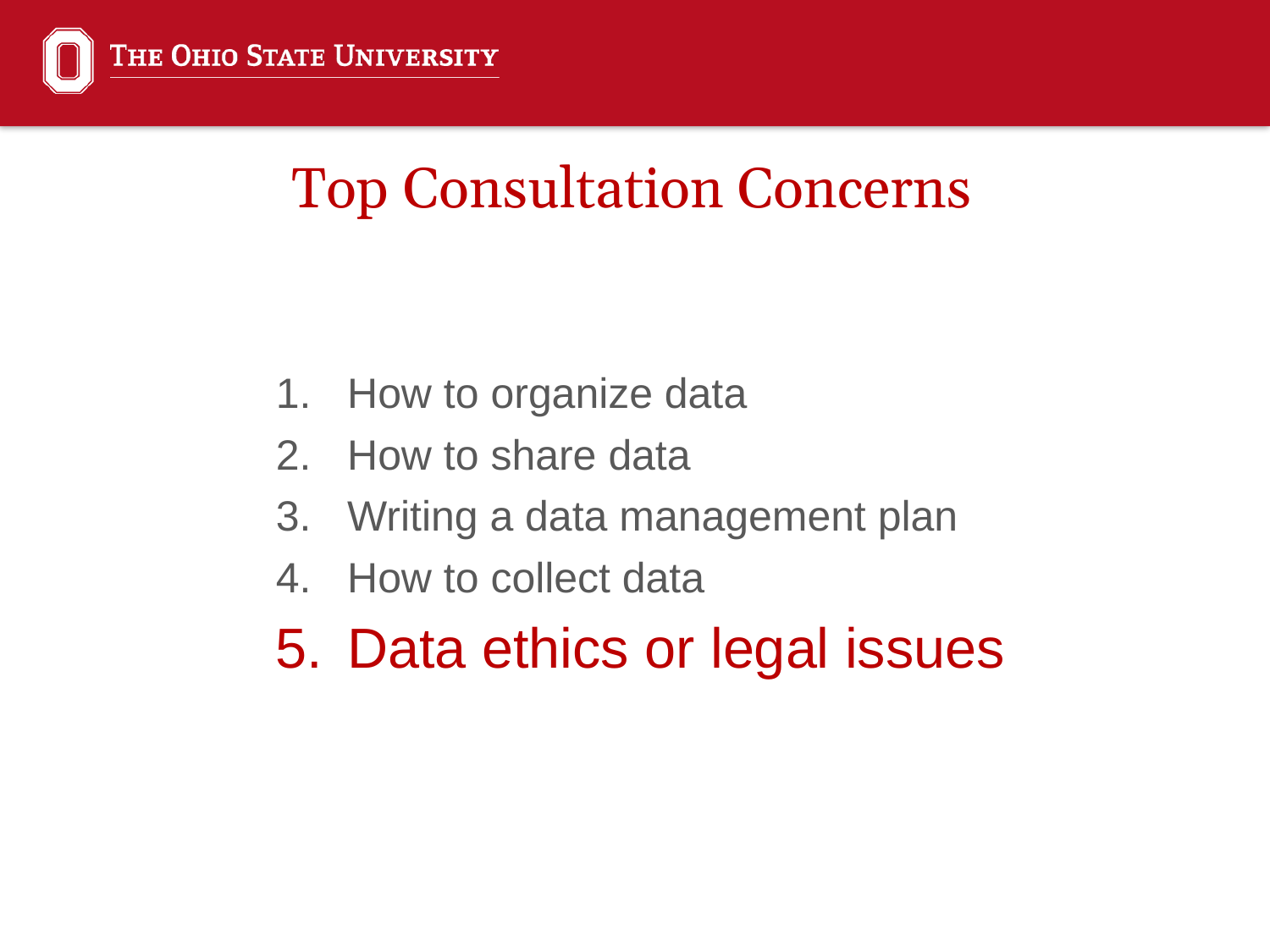

Top Consultation Concerns
How to organize data
How to share data
Writing a data management plan
How to collect data
Data ethics or legal issues